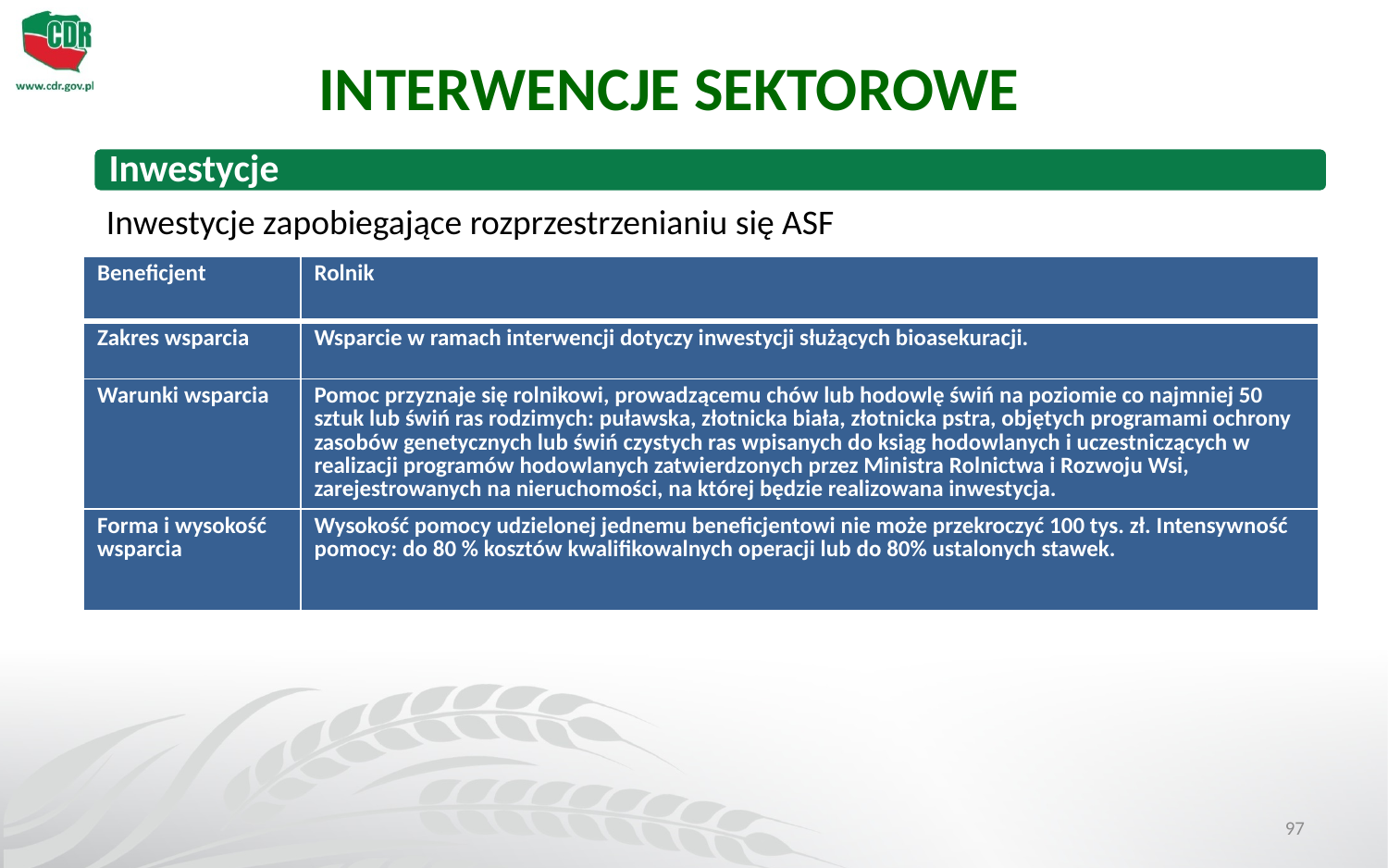

INTERWENCJE SEKTOROWE
Inwestycje

Inwestycje zapobiegające rozprzestrzenianiu się ASF
| Beneficjent | Rolnik |
| --- | --- |
| Zakres wsparcia | Wsparcie w ramach interwencji dotyczy inwestycji służących bioasekuracji. |
| Warunki wsparcia | Pomoc przyznaje się rolnikowi, prowadzącemu chów lub hodowlę świń na poziomie co najmniej 50 sztuk lub świń ras rodzimych: puławska, złotnicka biała, złotnicka pstra, objętych programami ochrony zasobów genetycznych lub świń czystych ras wpisanych do ksiąg hodowlanych i uczestniczących w realizacji programów hodowlanych zatwierdzonych przez Ministra Rolnictwa i Rozwoju Wsi, zarejestrowanych na nieruchomości, na której będzie realizowana inwestycja. |
| Forma i wysokość wsparcia | Wysokość pomocy udzielonej jednemu beneficjentowi nie może przekroczyć 100 tys. zł. Intensywność pomocy: do 80 % kosztów kwalifikowalnych operacji lub do 80% ustalonych stawek. |
97